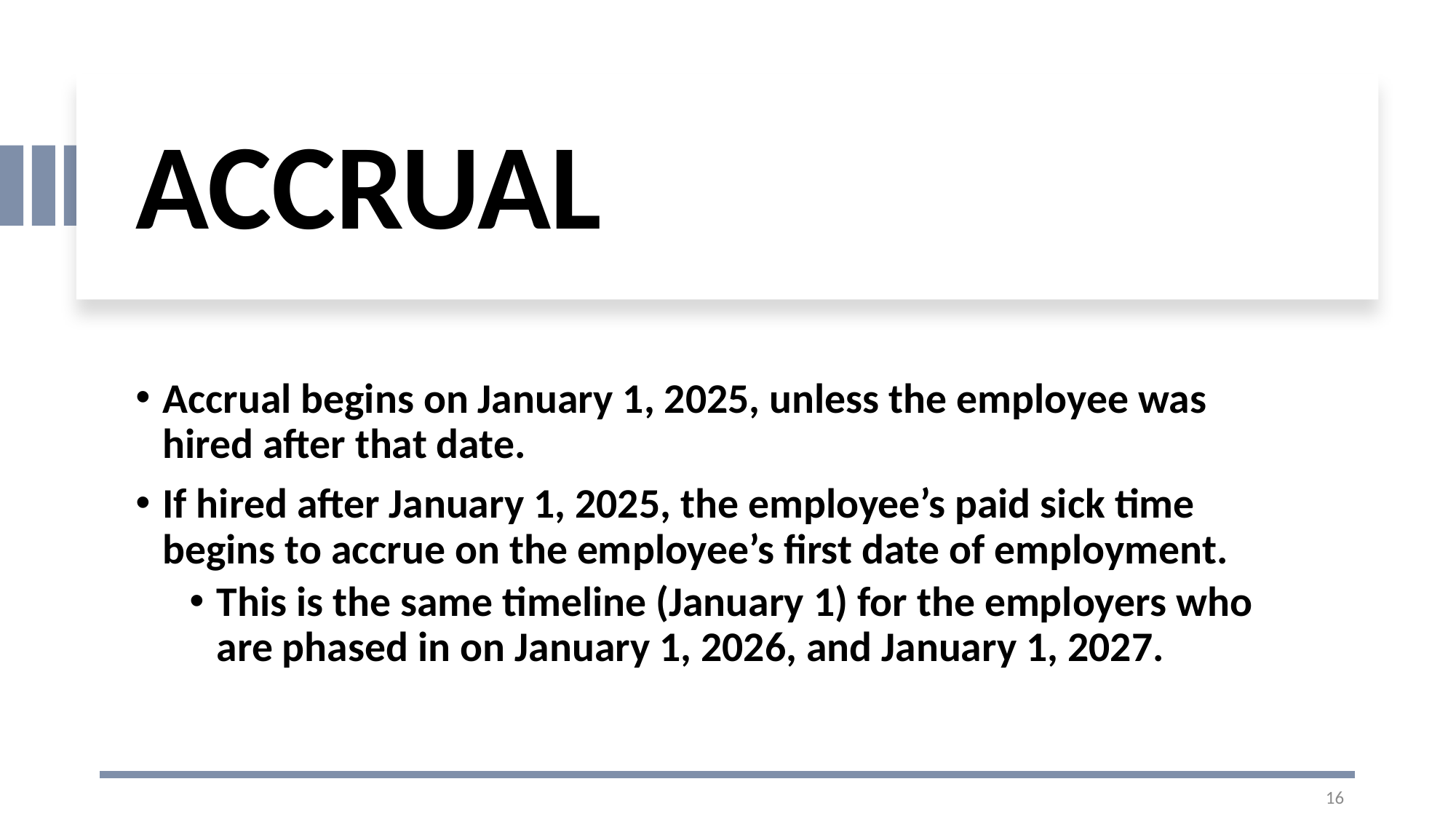

# ACCRUAL

Accrual begins on January 1, 2025, unless the employee was hired after that date.
If hired after January 1, 2025, the employee’s paid sick time begins to accrue on the employee’s first date of employment.
This is the same timeline (January 1) for the employers who are phased in on January 1, 2026, and January 1, 2027.

16